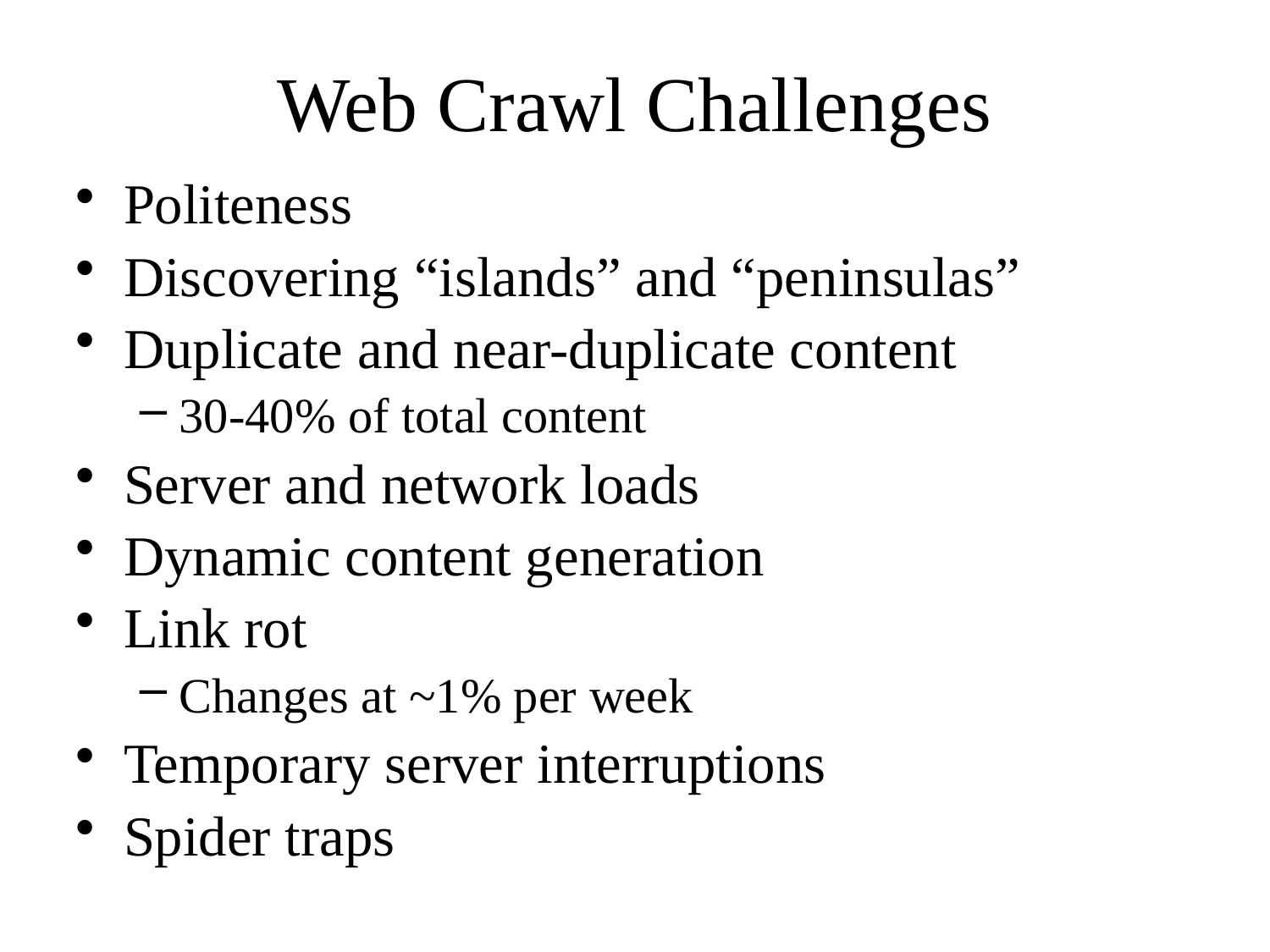

# Web Crawl Challenges
Politeness
Discovering “islands” and “peninsulas”
Duplicate and near-duplicate content
30-40% of total content
Server and network loads
Dynamic content generation
Link rot
Changes at ~1% per week
Temporary server interruptions
Spider traps